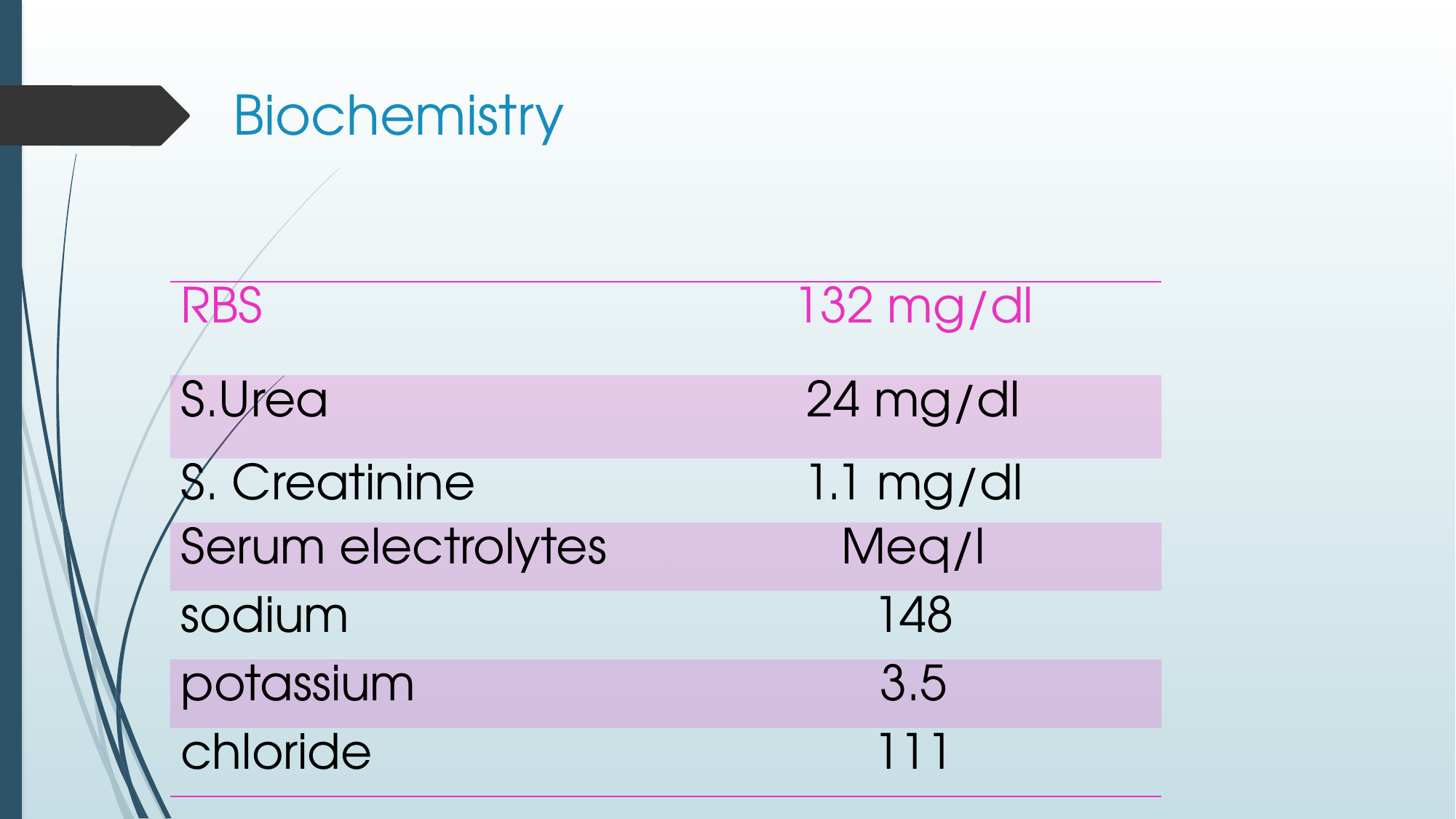

# Biochemistry
| RBS | 132 mg/dl |
| --- | --- |
| S.Urea | 24 mg/dl |
| S. Creatinine | 1.1 mg/dl |
| Serum electrolytes | Meq/l |
| sodium | 148 |
| potassium | 3.5 |
| chloride | 111 |